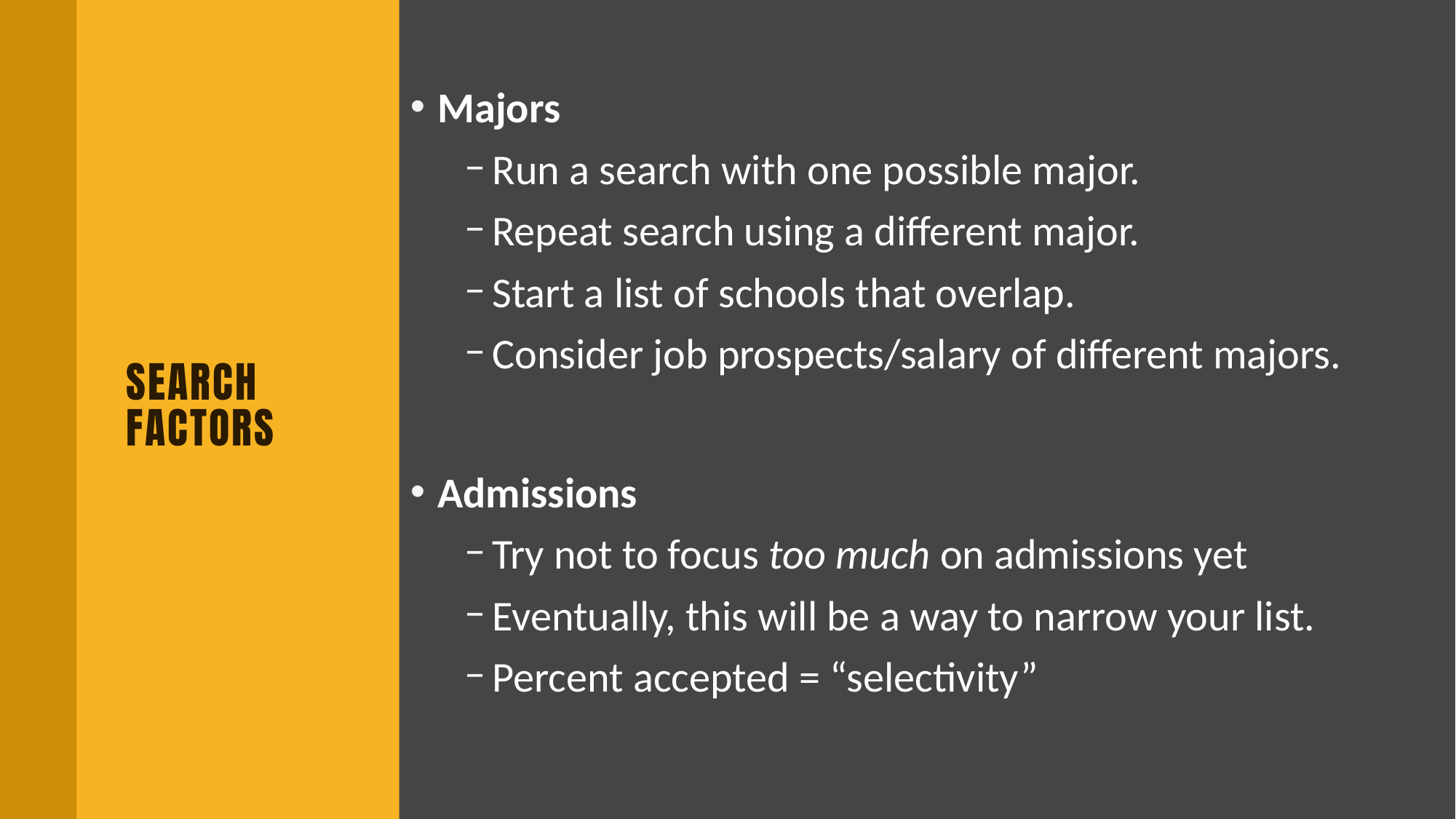

Majors
Run a search with one possible major.
Repeat search using a different major.
Start a list of schools that overlap.
Consider job prospects/salary of different majors.

Admissions
Try not to focus too much on admissions yet
Eventually, this will be a way to narrow your list.
Percent accepted = “selectivity”

# Search factors